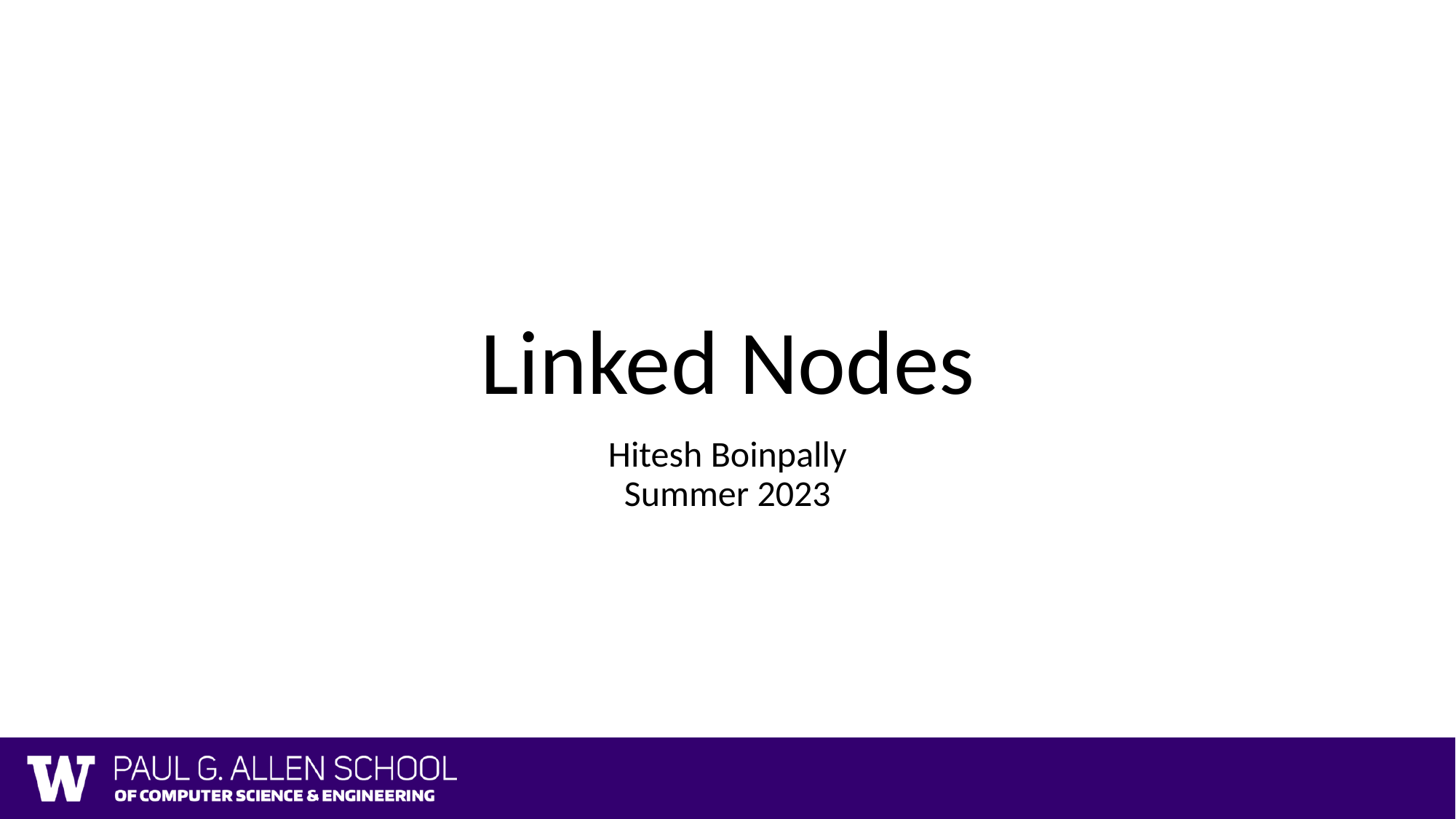

# Linked Nodes
Hitesh Boinpally
Summer 2023